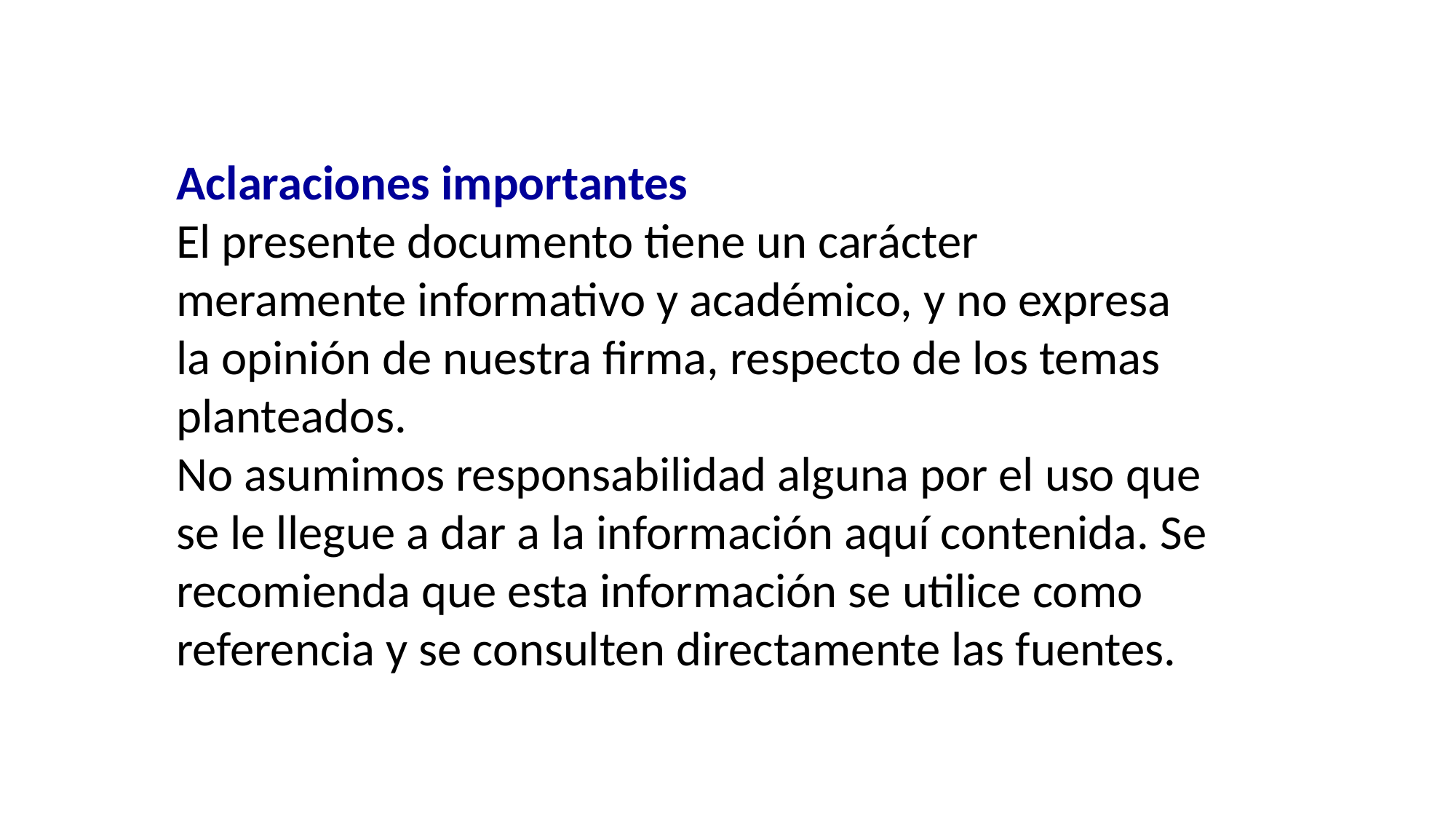

Aclaraciones importantes
El presente documento tiene un carácter meramente informativo y académico, y no expresa la opinión de nuestra firma, respecto de los temas planteados.
No asumimos responsabilidad alguna por el uso que se le llegue a dar a la información aquí contenida. Se recomienda que esta información se utilice como referencia y se consulten directamente las fuentes.